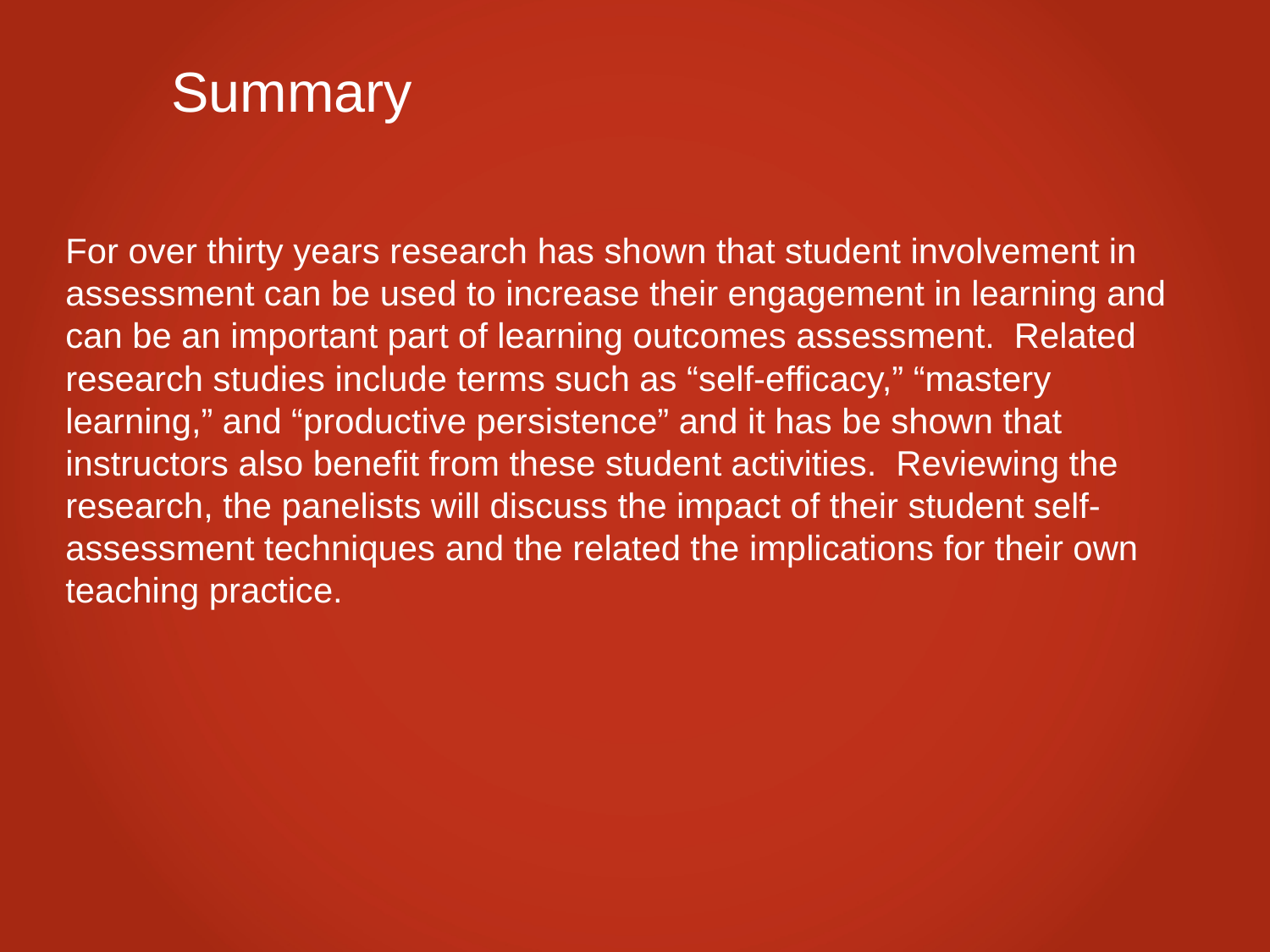

# Summary
For over thirty years research has shown that student involvement in assessment can be used to increase their engagement in learning and can be an important part of learning outcomes assessment.  Related research studies include terms such as “self-efficacy,” “mastery learning,” and “productive persistence” and it has be shown that instructors also benefit from these student activities.  Reviewing the research, the panelists will discuss the impact of their student self-assessment techniques and the related the implications for their own teaching practice.